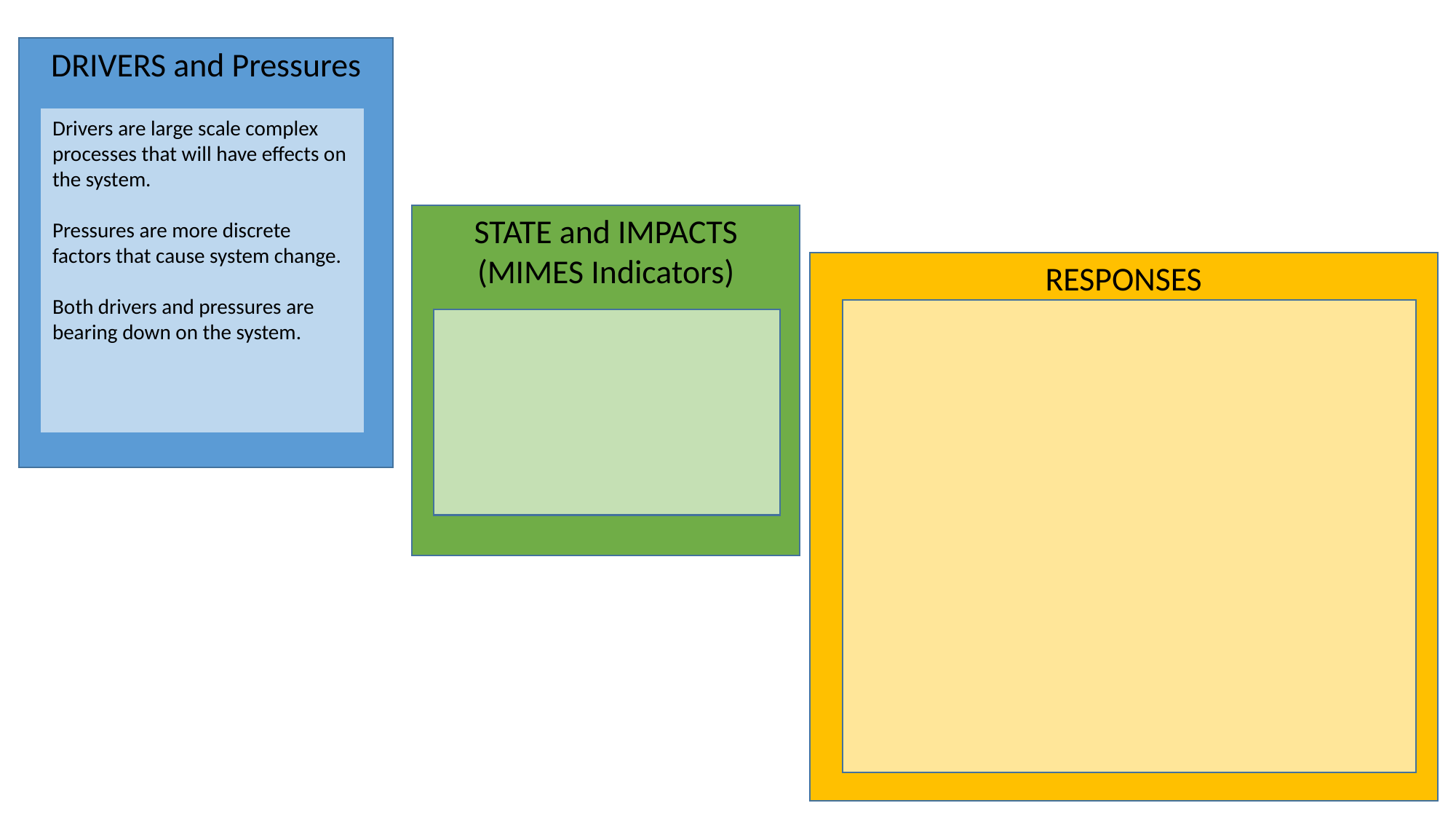

DRIVERS and Pressures
Drivers are large scale complex processes that will have effects on the system.

Pressures are more discrete factors that cause system change.

Both drivers and pressures are bearing down on the system.

STATE and IMPACTS
(MIMES Indicators)

RESPONSES